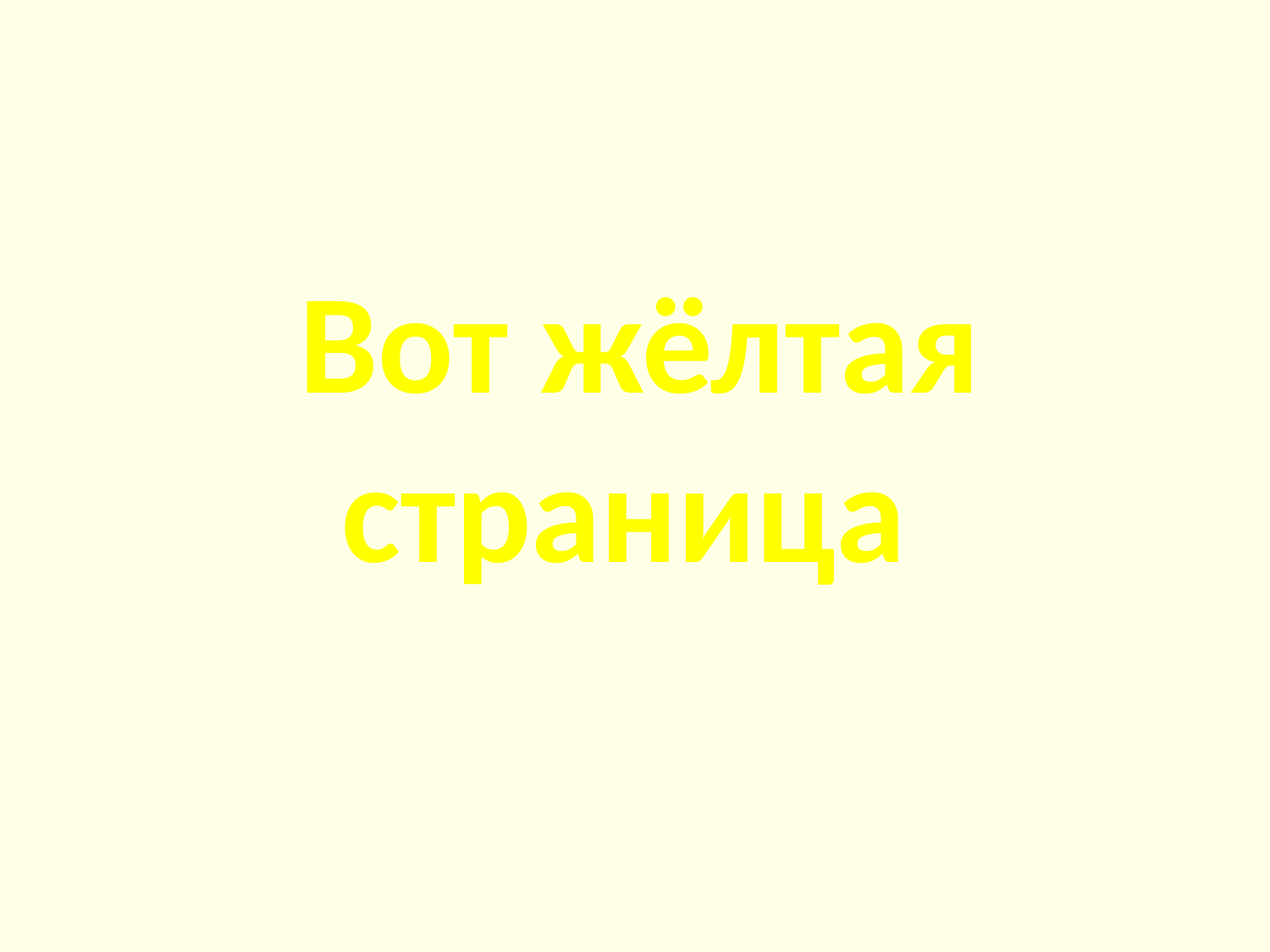

Вот жёлтая страница
# Вот жёлтая страница -.